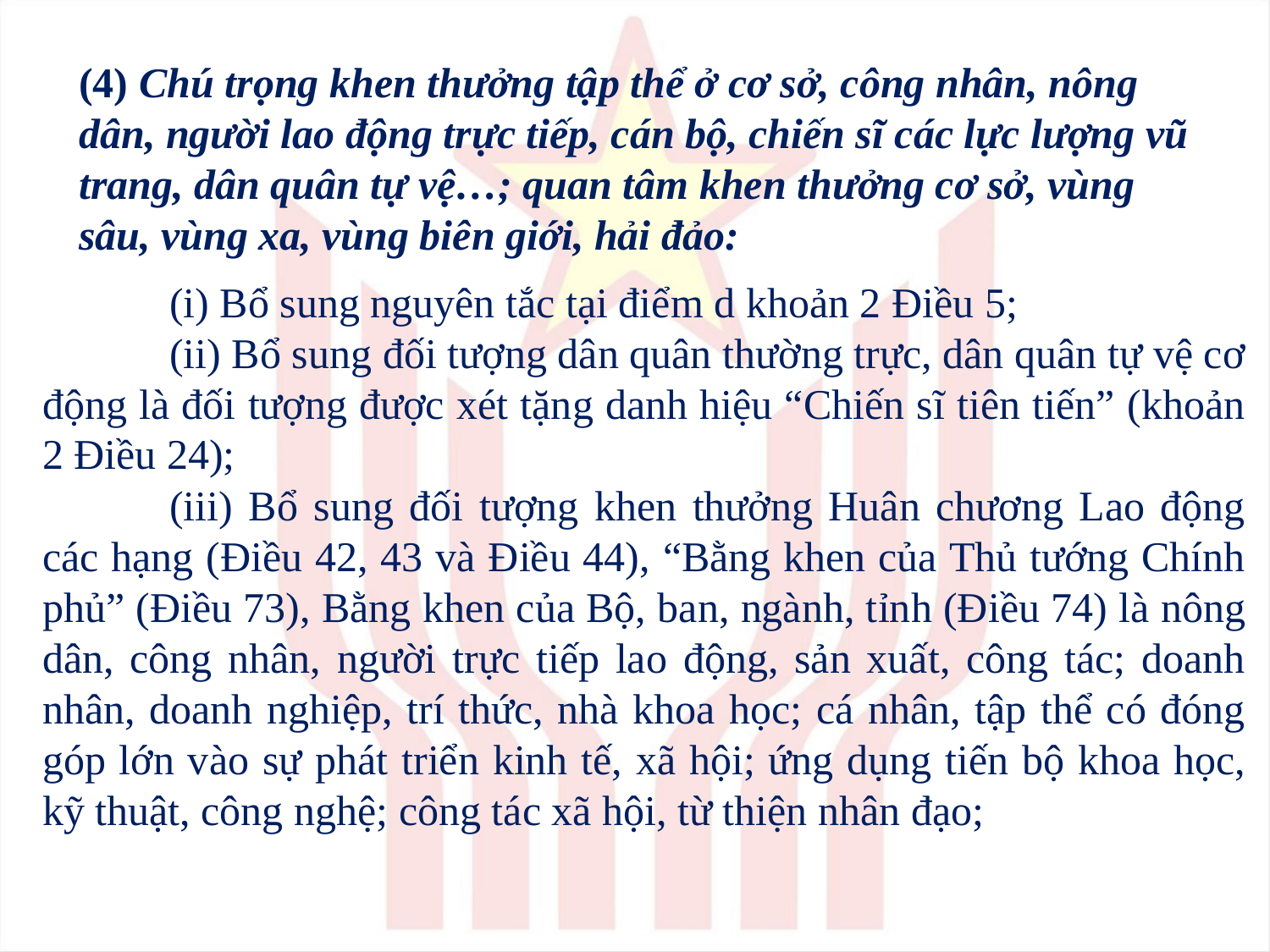

# (4) Chú trọng khen thưởng tập thể ở cơ sở, công nhân, nông dân, người lao động trực tiếp, cán bộ, chiến sĩ các lực lượng vũ trang, dân quân tự vệ…; quan tâm khen thưởng cơ sở, vùng sâu, vùng xa, vùng biên giới, hải đảo:
	(i) Bổ sung nguyên tắc tại điểm d khoản 2 Điều 5;
	(ii) Bổ sung đối tượng dân quân thường trực, dân quân tự vệ cơ động là đối tượng được xét tặng danh hiệu “Chiến sĩ tiên tiến” (khoản 2 Điều 24);
	(iii) Bổ sung đối tượng khen thưởng Huân chương Lao động các hạng (Điều 42, 43 và Điều 44), “Bằng khen của Thủ tướng Chính phủ” (Điều 73), Bằng khen của Bộ, ban, ngành, tỉnh (Điều 74) là nông dân, công nhân, người trực tiếp lao động, sản xuất, công tác; doanh nhân, doanh nghiệp, trí thức, nhà khoa học; cá nhân, tập thể có đóng góp lớn vào sự phát triển kinh tế, xã hội; ứng dụng tiến bộ khoa học, kỹ thuật, công nghệ; công tác xã hội, từ thiện nhân đạo;